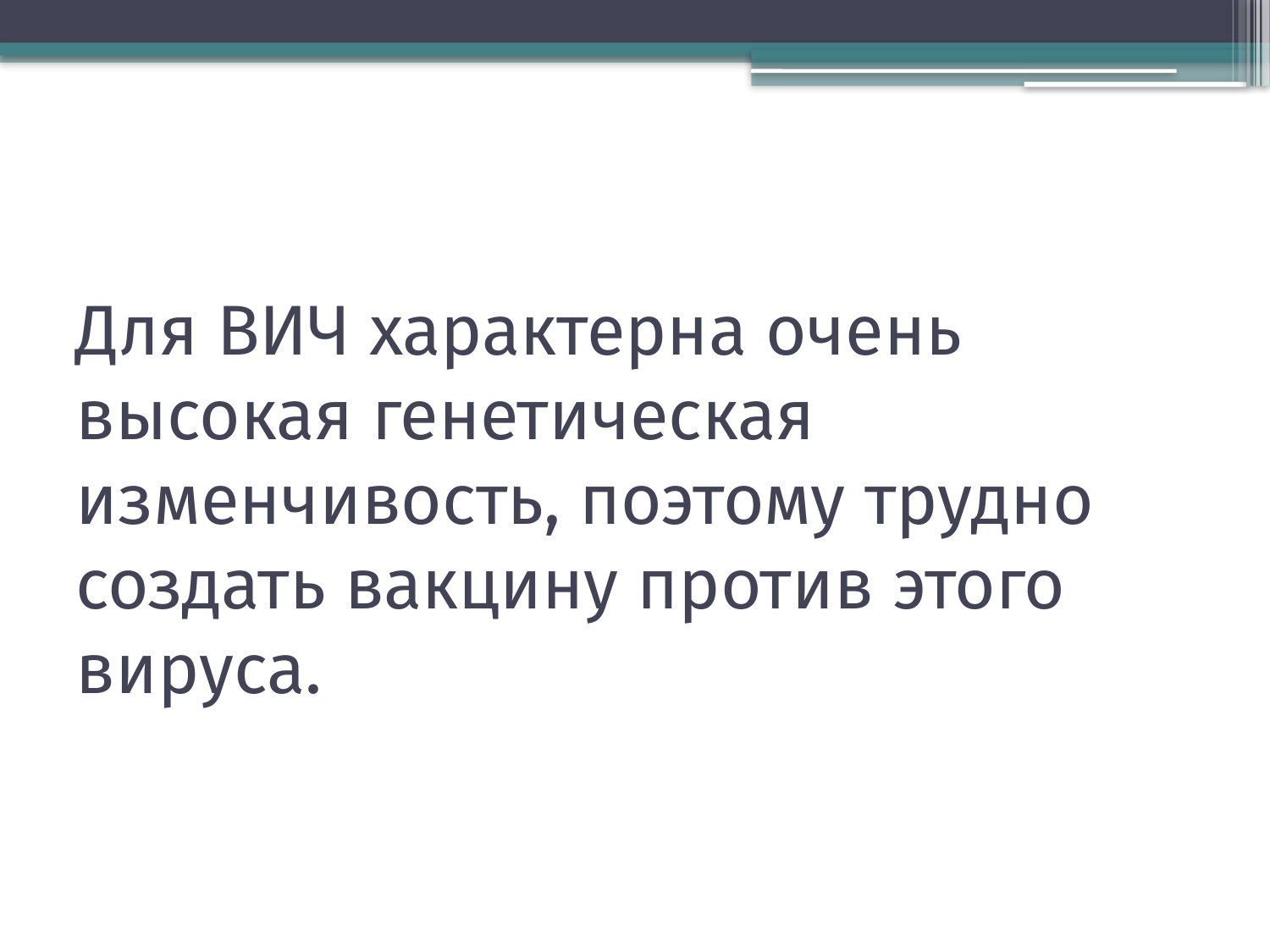

# Для ВИЧ характерна очень высокая генетическая изменчивость, поэтому трудно создать вакцину против этого вируса.